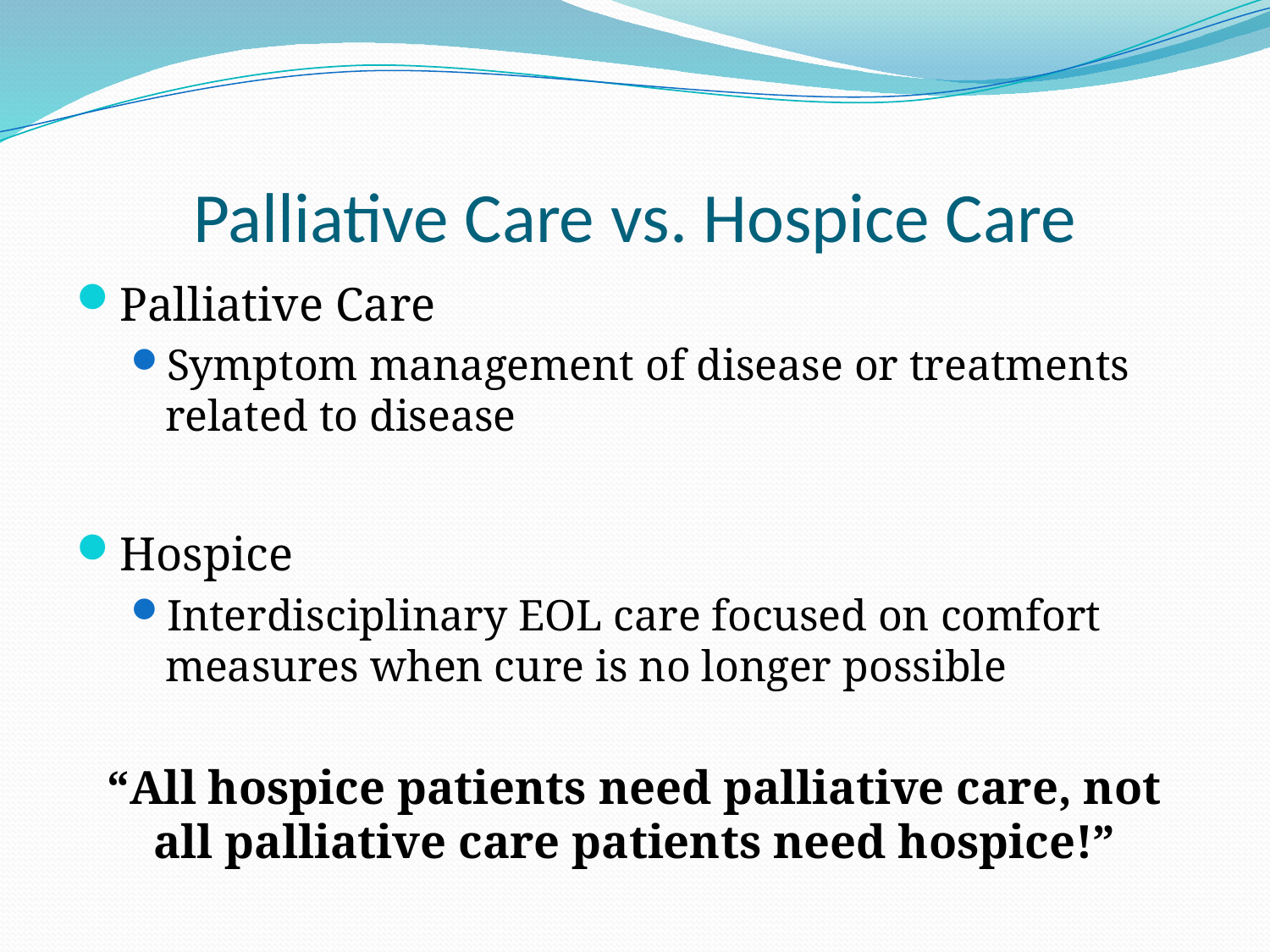

# Palliative Care vs. Hospice Care
Palliative Care
Symptom management of disease or treatments related to disease

Hospice
Interdisciplinary EOL care focused on comfort measures when cure is no longer possible

“All hospice patients need palliative care, not all palliative care patients need hospice!”